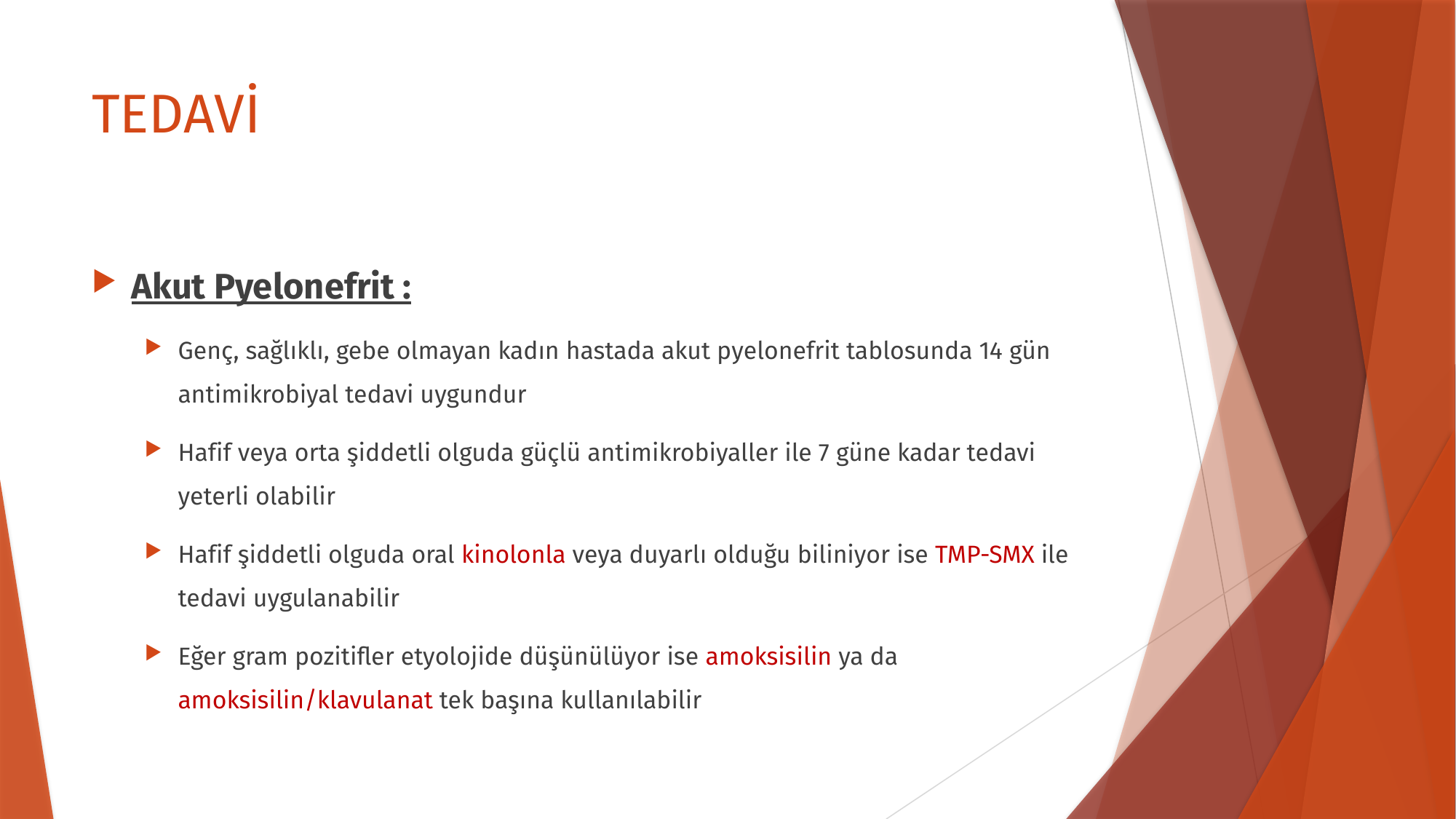

# TEDAVİ
Akut Pyelonefrit :
Genç, sağlıklı, gebe olmayan kadın hastada akut pyelonefrit tablosunda 14 gün antimikrobiyal tedavi uygundur
Hafif veya orta şiddetli olguda güçlü antimikrobiyaller ile 7 güne kadar tedavi yeterli olabilir
Hafif şiddetli olguda oral kinolonla veya duyarlı olduğu biliniyor ise TMP-SMX ile tedavi uygulanabilir
Eğer gram pozitifler etyolojide düşünülüyor ise amoksisilin ya da amoksisilin/klavulanat tek başına kullanılabilir